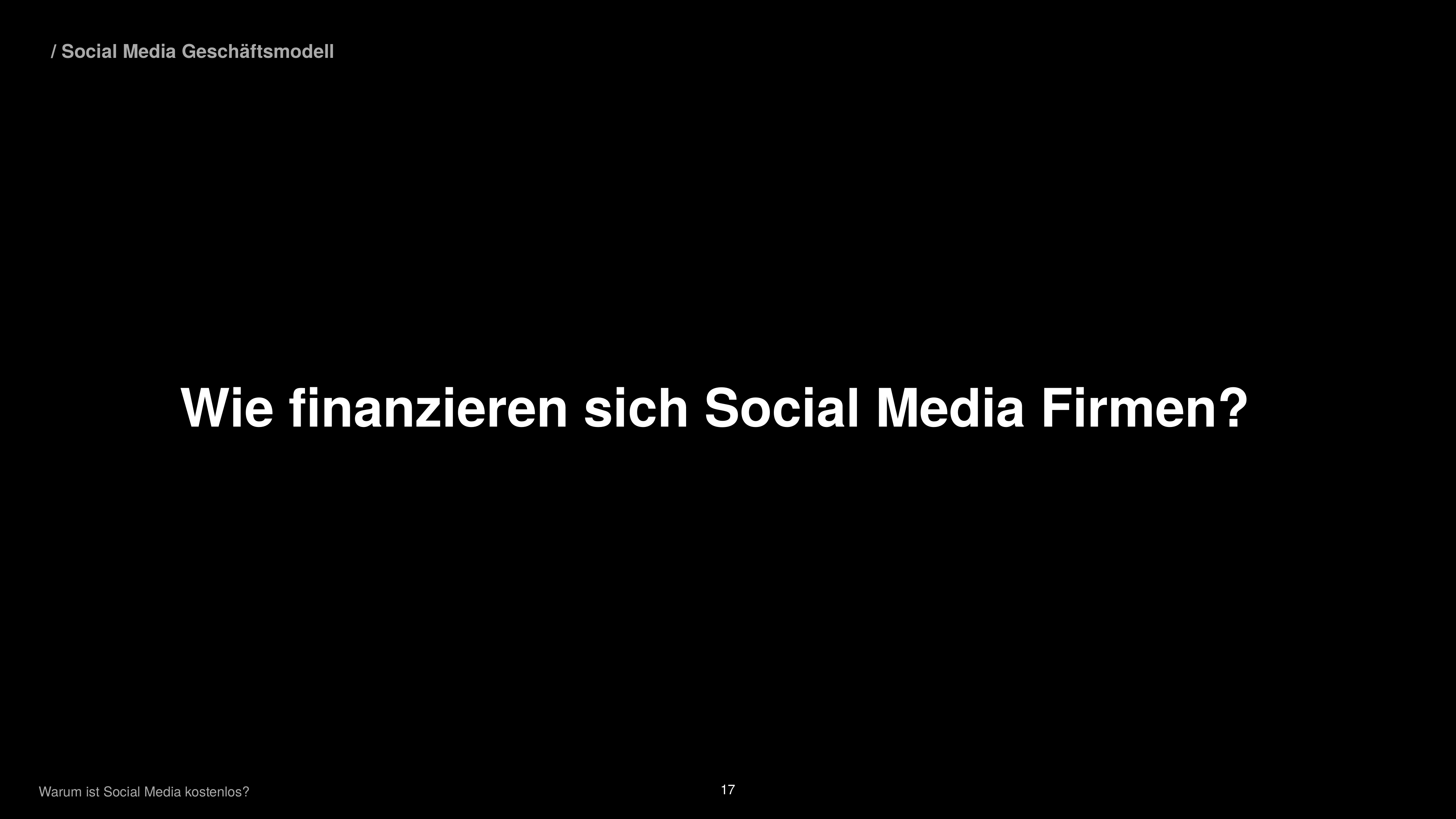

/ Social Media Geschäftsmodell
Wie finanzieren sich Social Media Firmen?
Warum ist Social Media kostenlos?
17